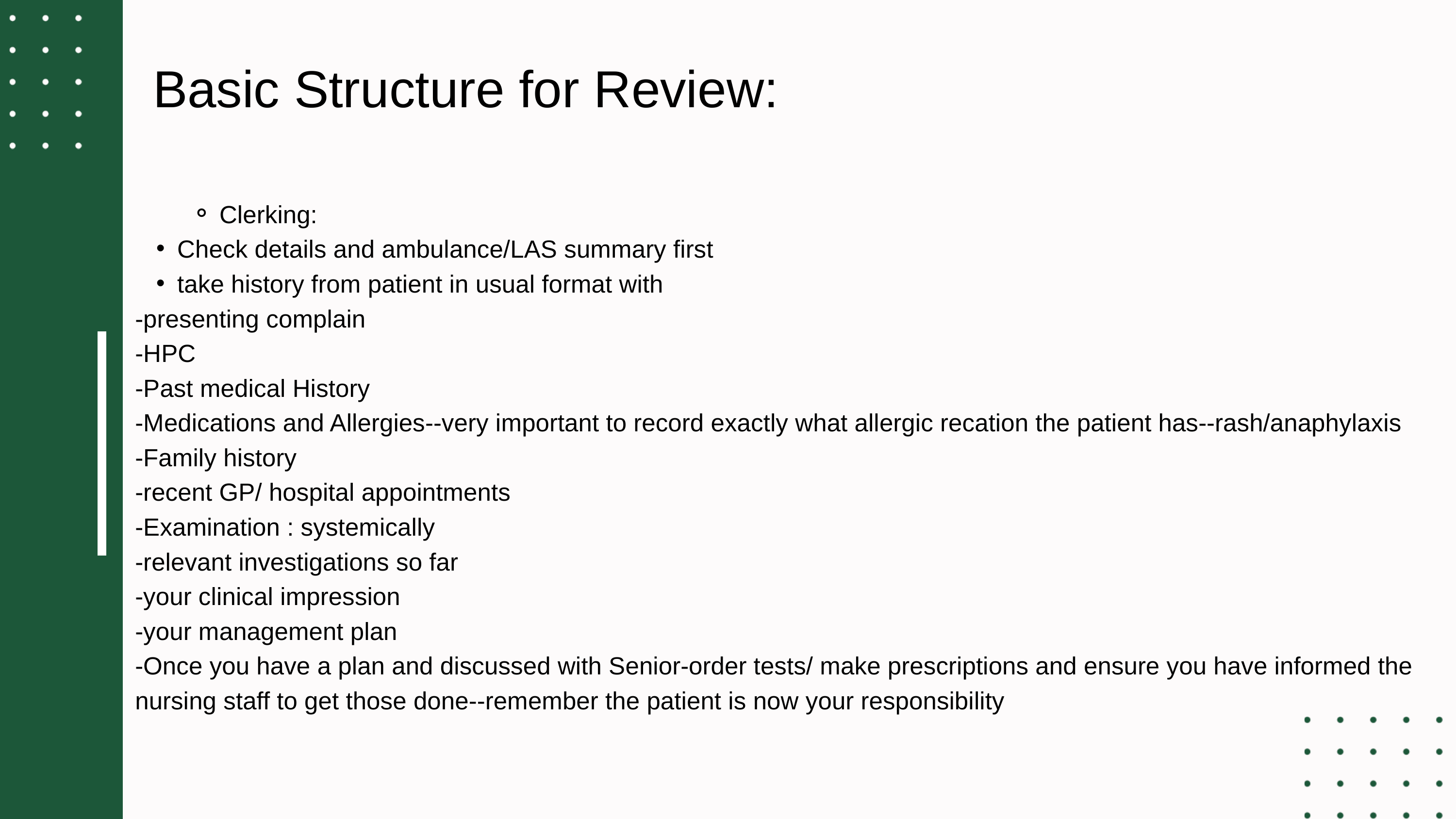

Basic Structure for Review:
Clerking:
Check details and ambulance/LAS summary first
take history from patient in usual format with
-presenting complain
-HPC
-Past medical History
-Medications and Allergies--very important to record exactly what allergic recation the patient has--rash/anaphylaxis
-Family history
-recent GP/ hospital appointments
-Examination : systemically
-relevant investigations so far
-your clinical impression
-your management plan
-Once you have a plan and discussed with Senior-order tests/ make prescriptions and ensure you have informed the nursing staff to get those done--remember the patient is now your responsibility